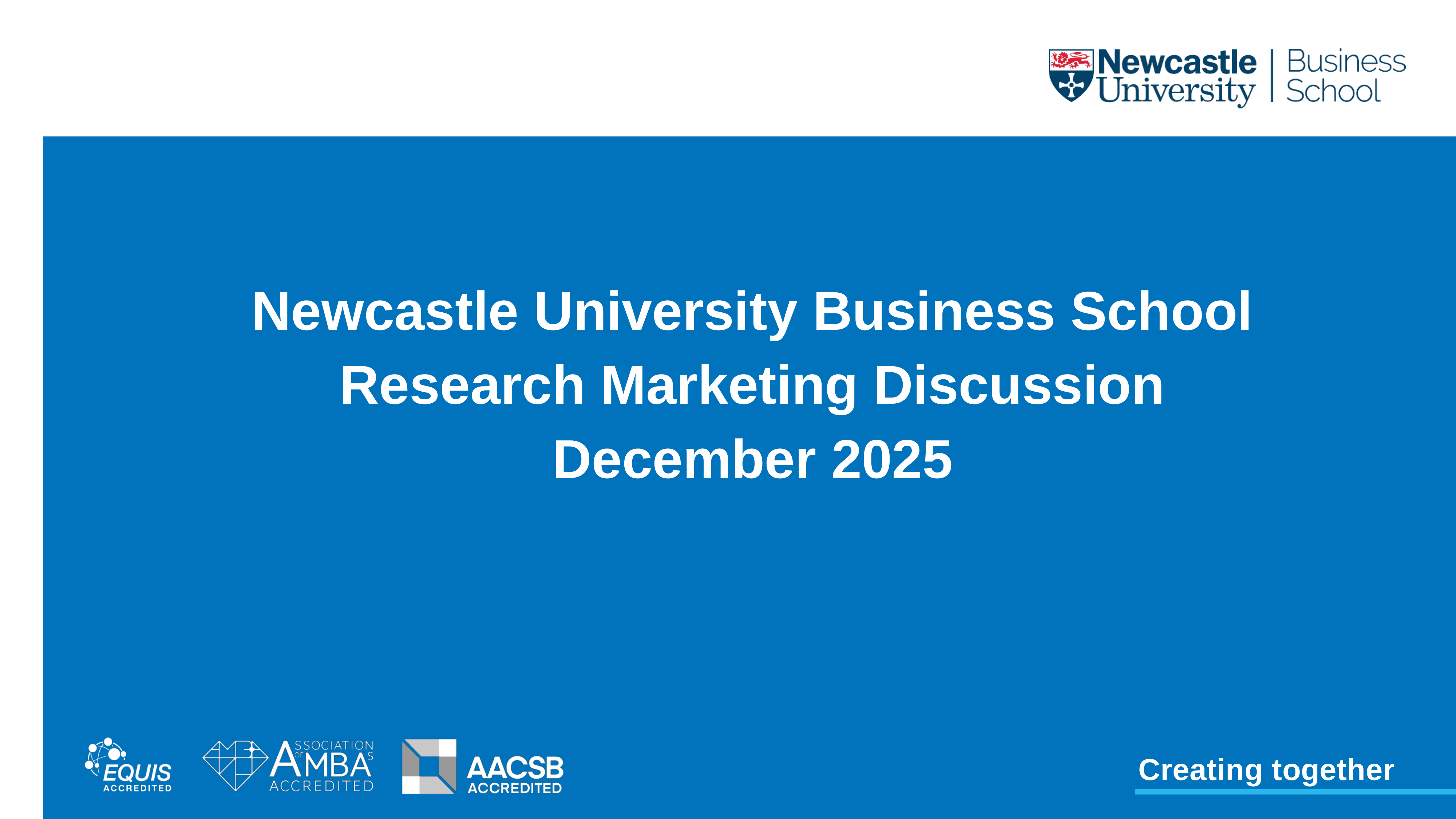

Newcastle University Business School
Research Marketing Discussion
December 2025